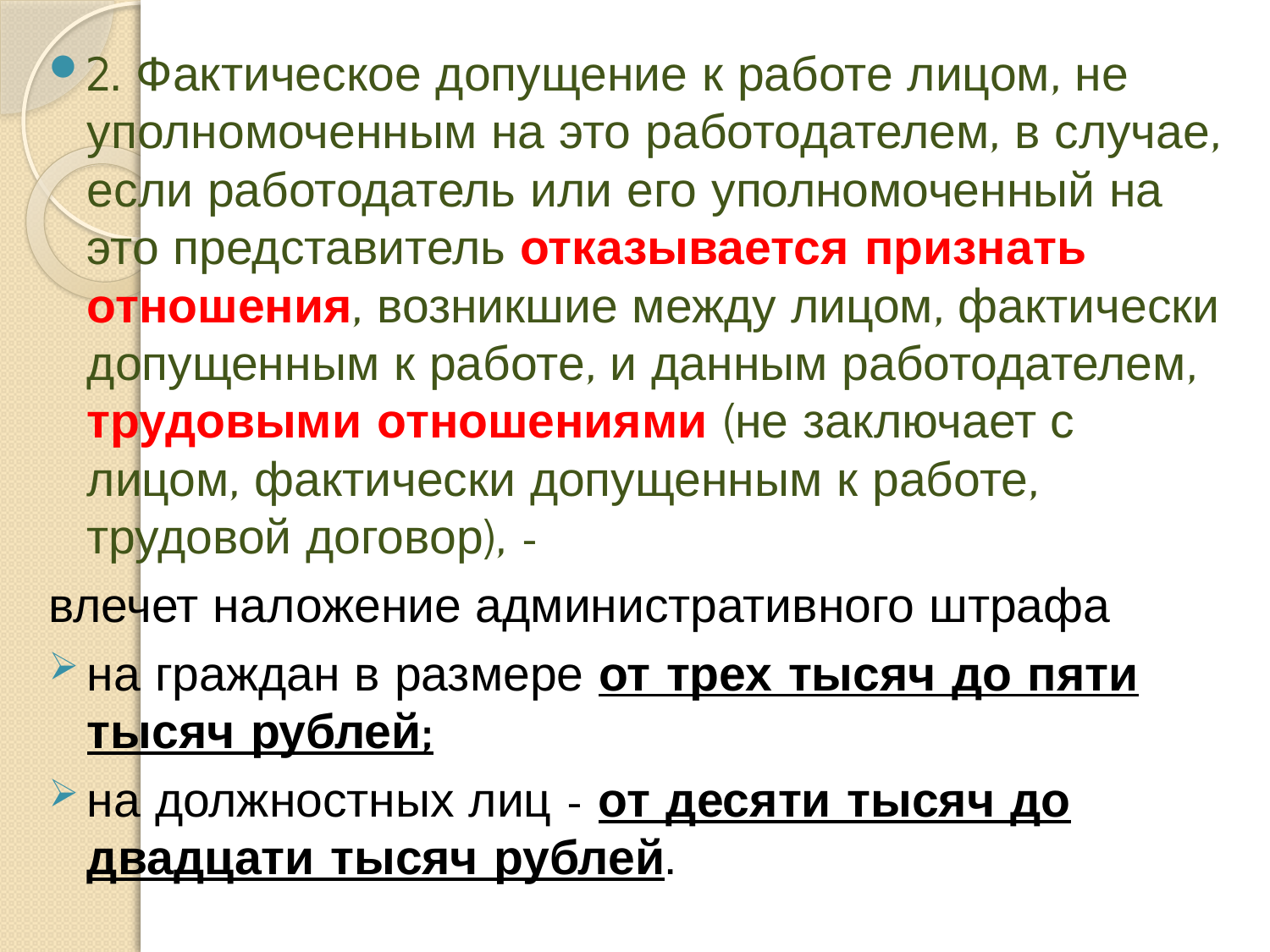

2. Фактическое допущение к работе лицом, не уполномоченным на это работодателем, в случае, если работодатель или его уполномоченный на это представитель отказывается признать отношения, возникшие между лицом, фактически допущенным к работе, и данным работодателем, трудовыми отношениями (не заключает с лицом, фактически допущенным к работе, трудовой договор), -
влечет наложение административного штрафа
на граждан в размере от трех тысяч до пяти тысяч рублей;
на должностных лиц - от десяти тысяч до двадцати тысяч рублей.